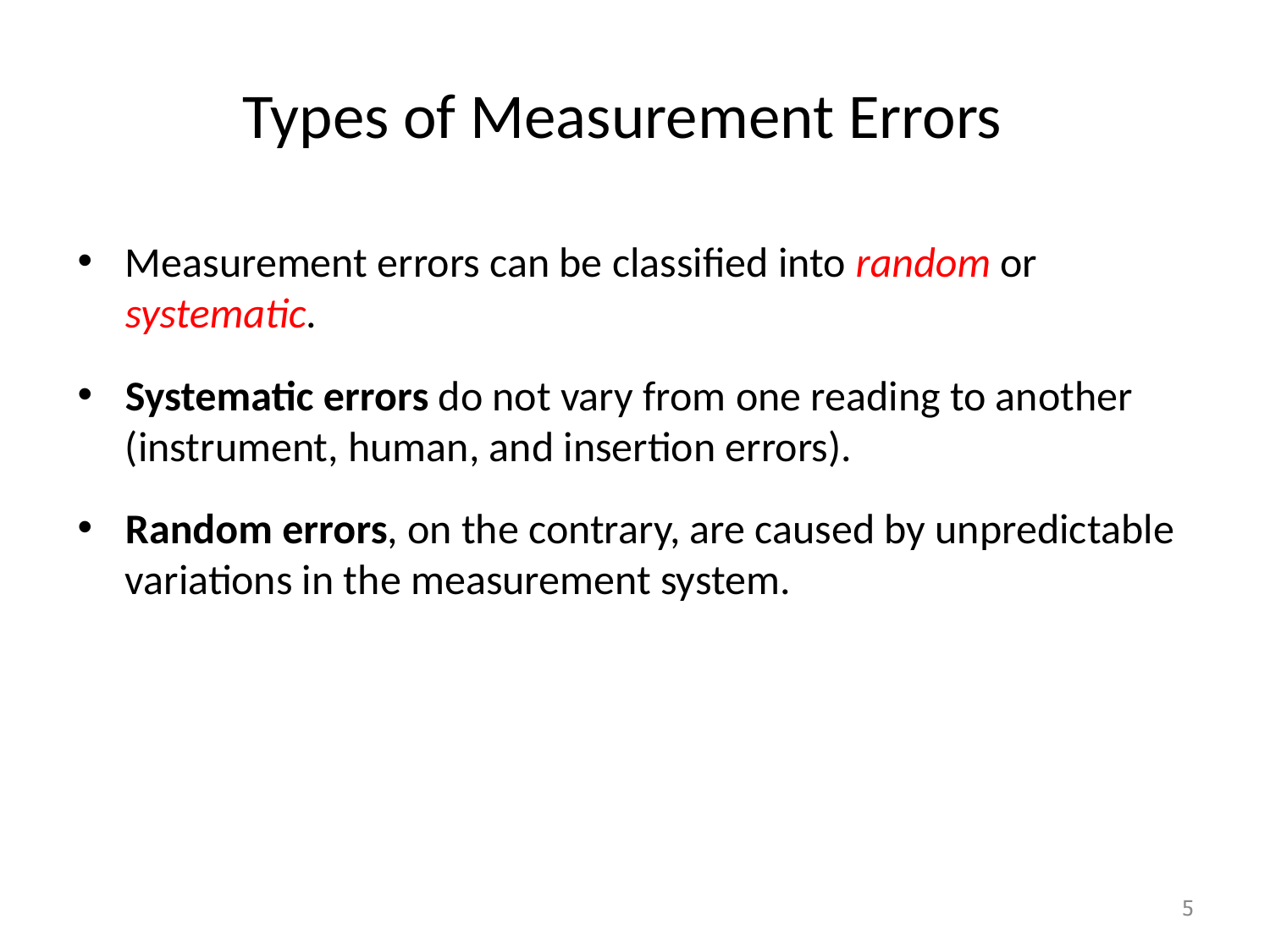

# Types of Measurement Errors

Measurement errors can be classified into random or systematic.
Systematic errors do not vary from one reading to another (instrument, human, and insertion errors).
Random errors, on the contrary, are caused by unpredictable variations in the measurement system.

5